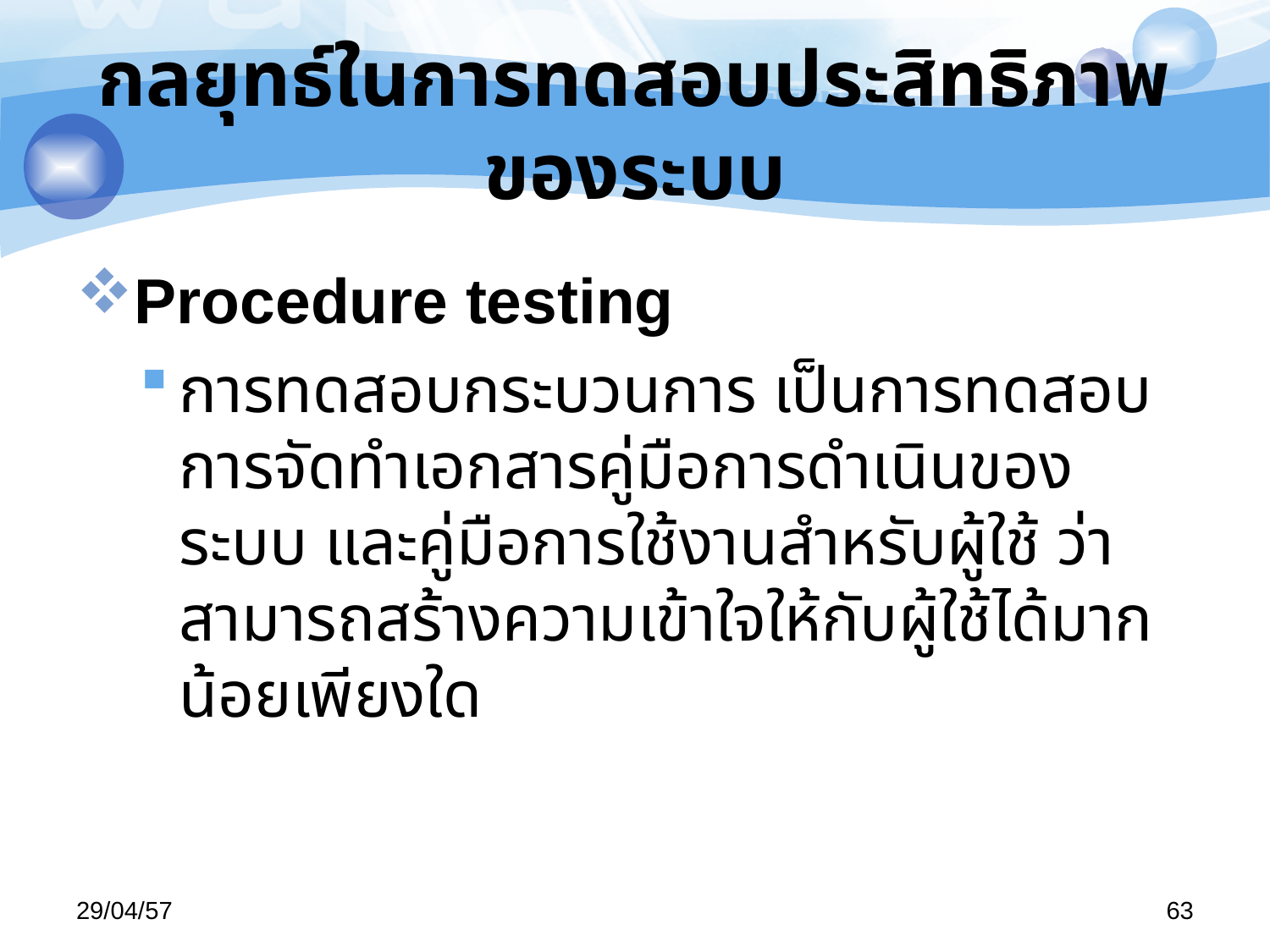

# กลยุทธ์ในการทดสอบประสิทธิภาพของระบบ
Procedure testing
การทดสอบกระบวนการ เป็นการทดสอบการจัดทำเอกสารคู่มือการดำเนินของระบบ และคู่มือการใช้งานสำหรับผู้ใช้ ว่าสามารถสร้างความเข้าใจให้กับผู้ใช้ได้มากน้อยเพียงใด
29/04/57
63